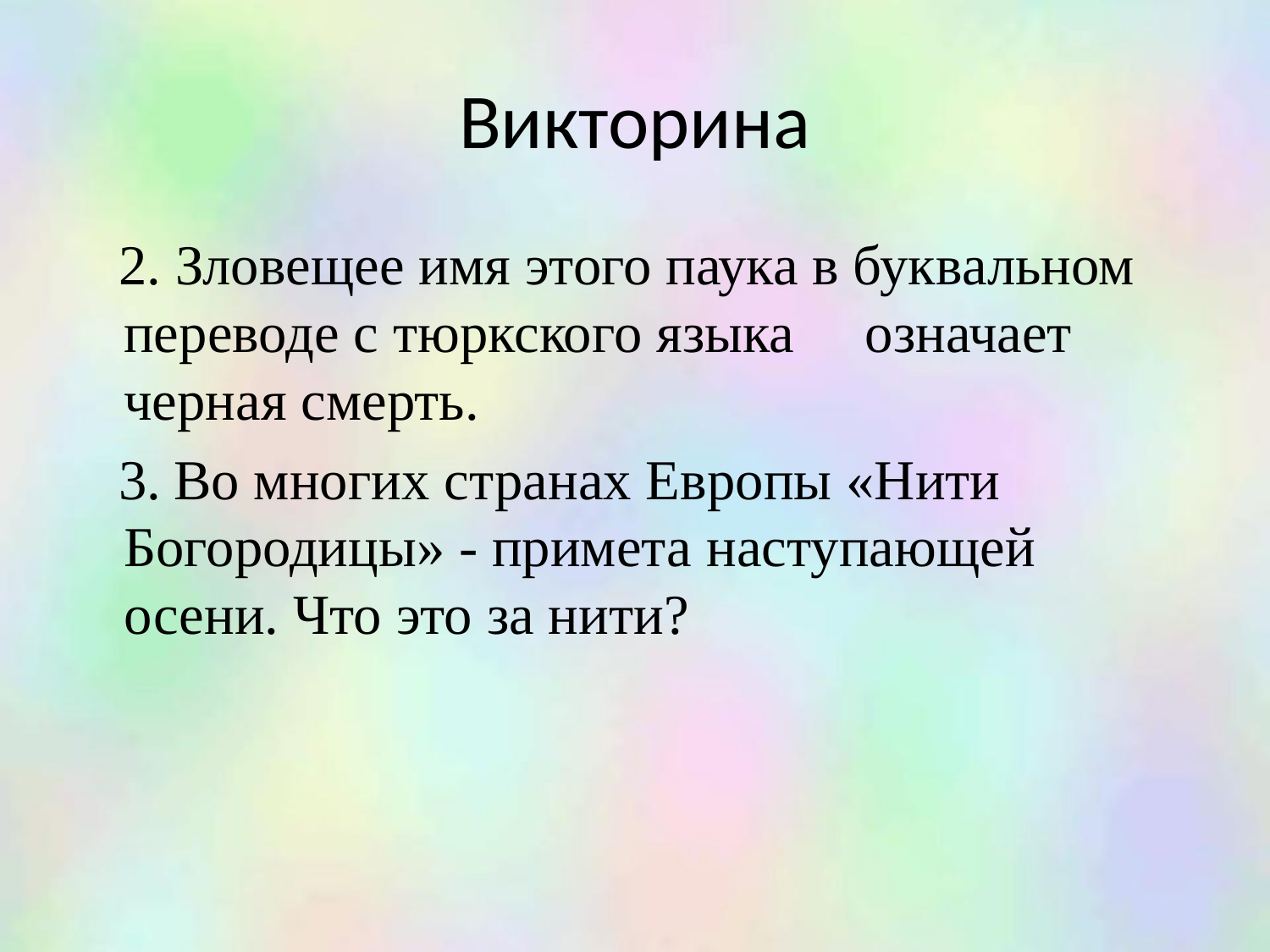

# Викторина
   2. Зловещее имя этого паука в буквальном переводе с тюркского языка     означает черная смерть.
   3. Во многих странах Европы «Нити Богородицы» - примета наступающей осени. Что это за нити?